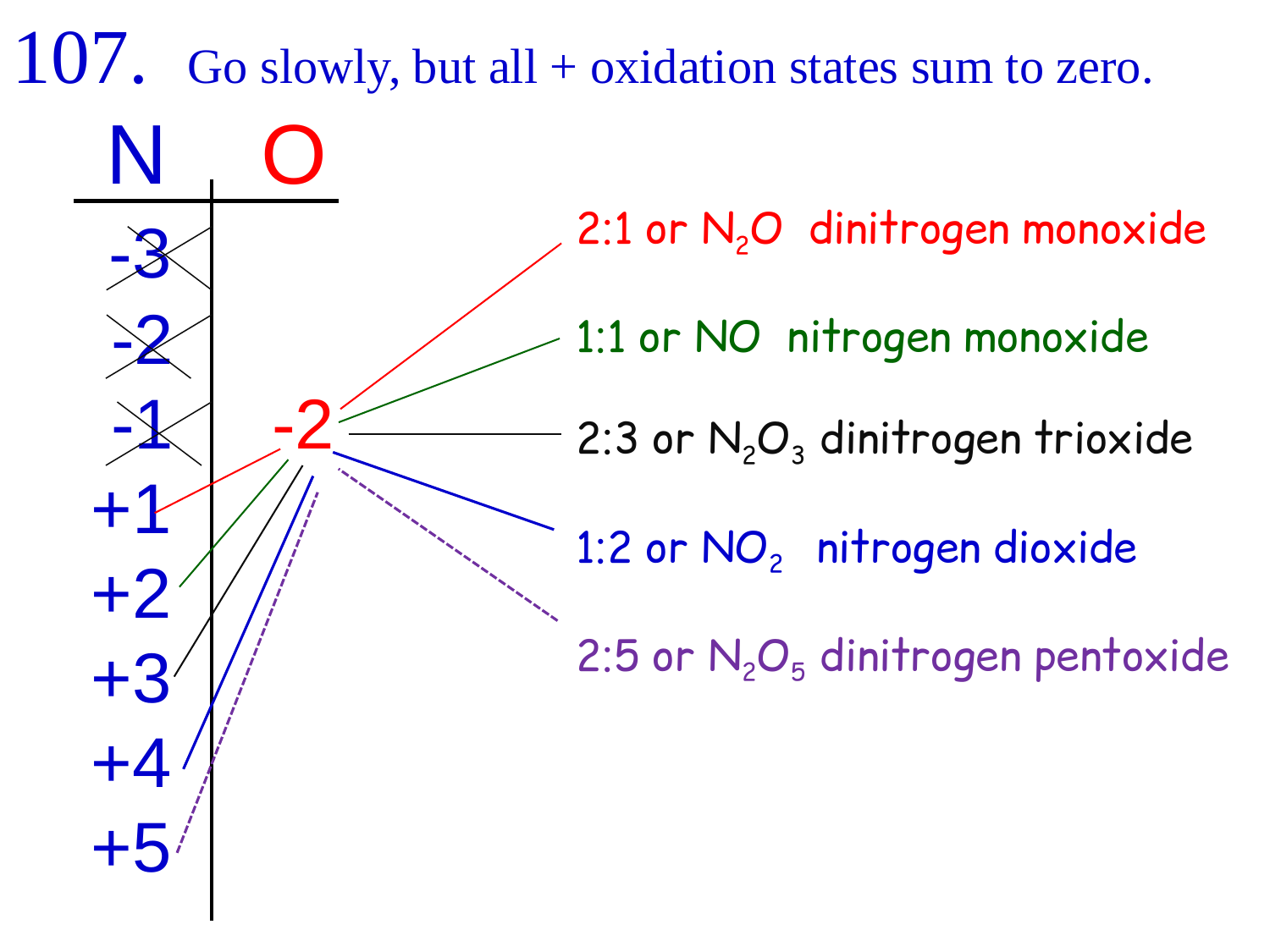

107.  Go slowly, but all + oxidation states sum to zero.
    N    O
           -3
     -2
     -1     -2
    +1
    +2
    +3
    +4
    +5
2:1 or N2O  dinitrogen monoxide

1:1 or NO  nitrogen monoxide

2:3 or N2O3  dinitrogen trioxide

1:2 or NO2   nitrogen dioxide

2:5 or N2O5  dinitrogen pentoxide